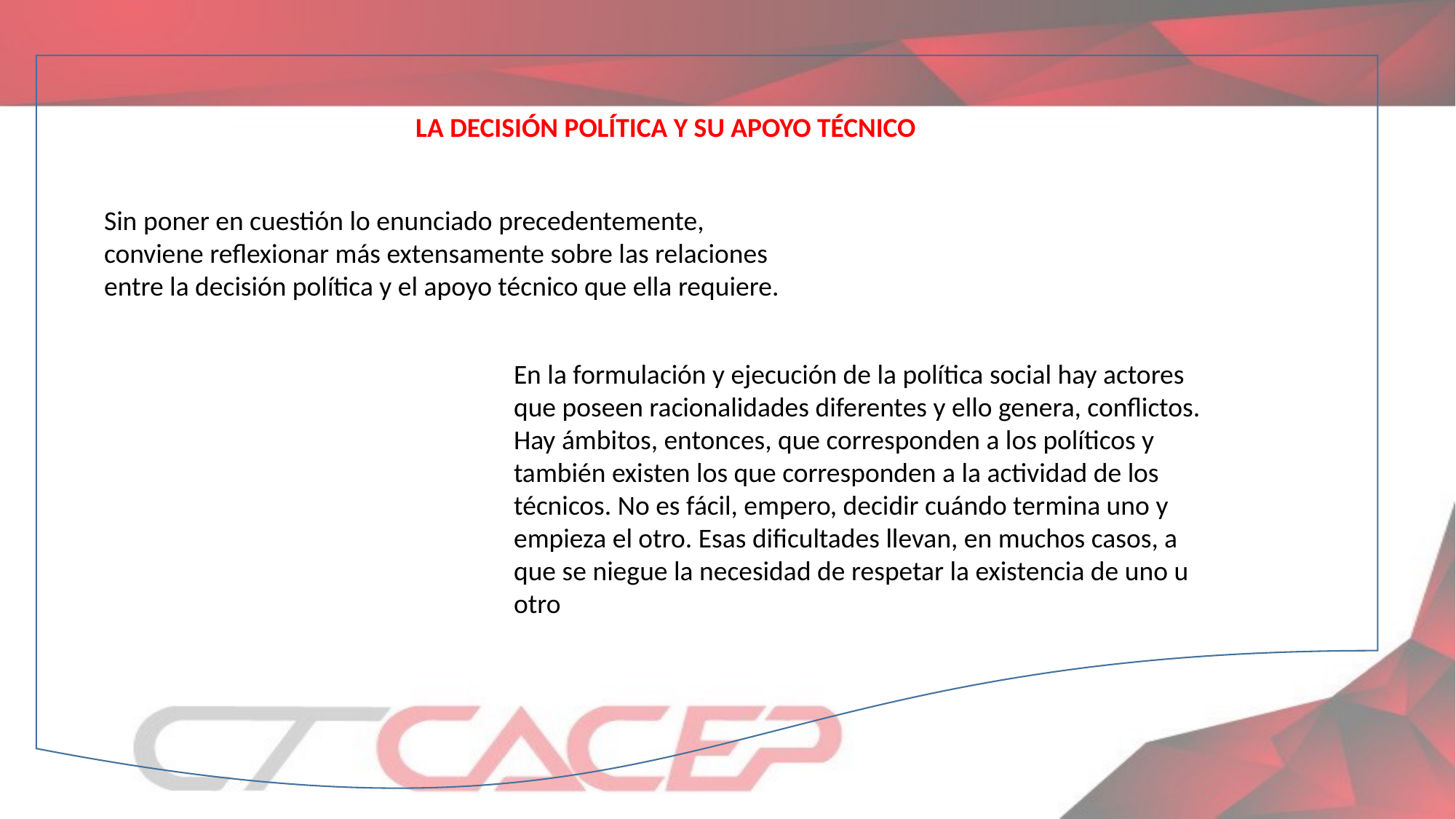

LA DECISIÓN POLÍTICA Y SU APOYO TÉCNICO
Sin poner en cuestión lo enunciado precedentemente, conviene reflexionar más extensamente sobre las relaciones entre la decisión política y el apoyo técnico que ella requiere.
En la formulación y ejecución de la política social hay actores que poseen racionalidades diferentes y ello genera, conflictos. Hay ámbitos, entonces, que corresponden a los políticos y también existen los que corresponden a la actividad de los técnicos. No es fácil, empero, decidir cuándo termina uno y empieza el otro. Esas dificultades llevan, en muchos casos, a que se niegue la necesidad de respetar la existencia de uno u otro